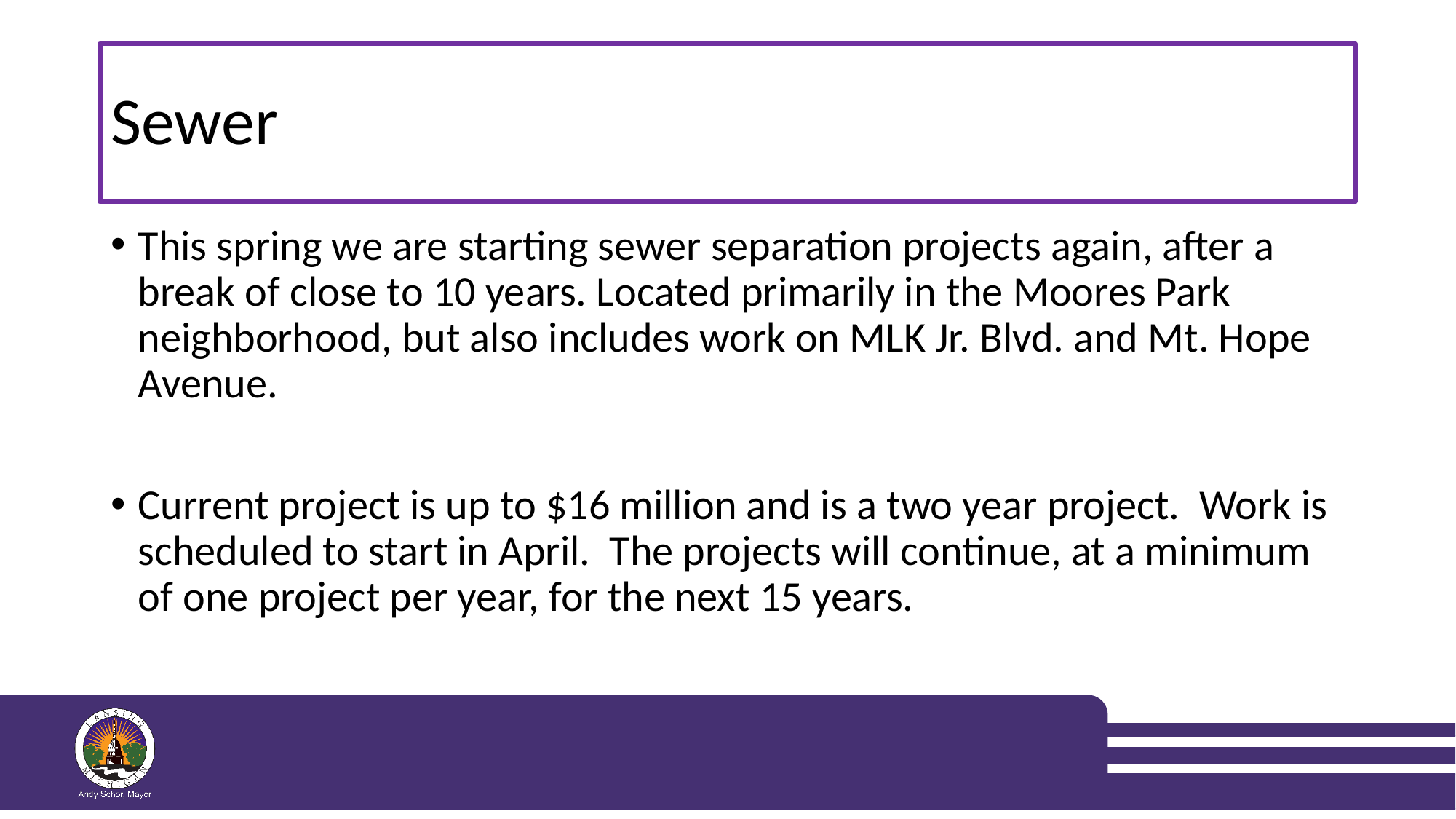

# Sewer
This spring we are starting sewer separation projects again, after a break of close to 10 years. Located primarily in the Moores Park neighborhood, but also includes work on MLK Jr. Blvd. and Mt. Hope Avenue.

Current project is up to $16 million and is a two year project.  Work is scheduled to start in April.  The projects will continue, at a minimum of one project per year, for the next 15 years.